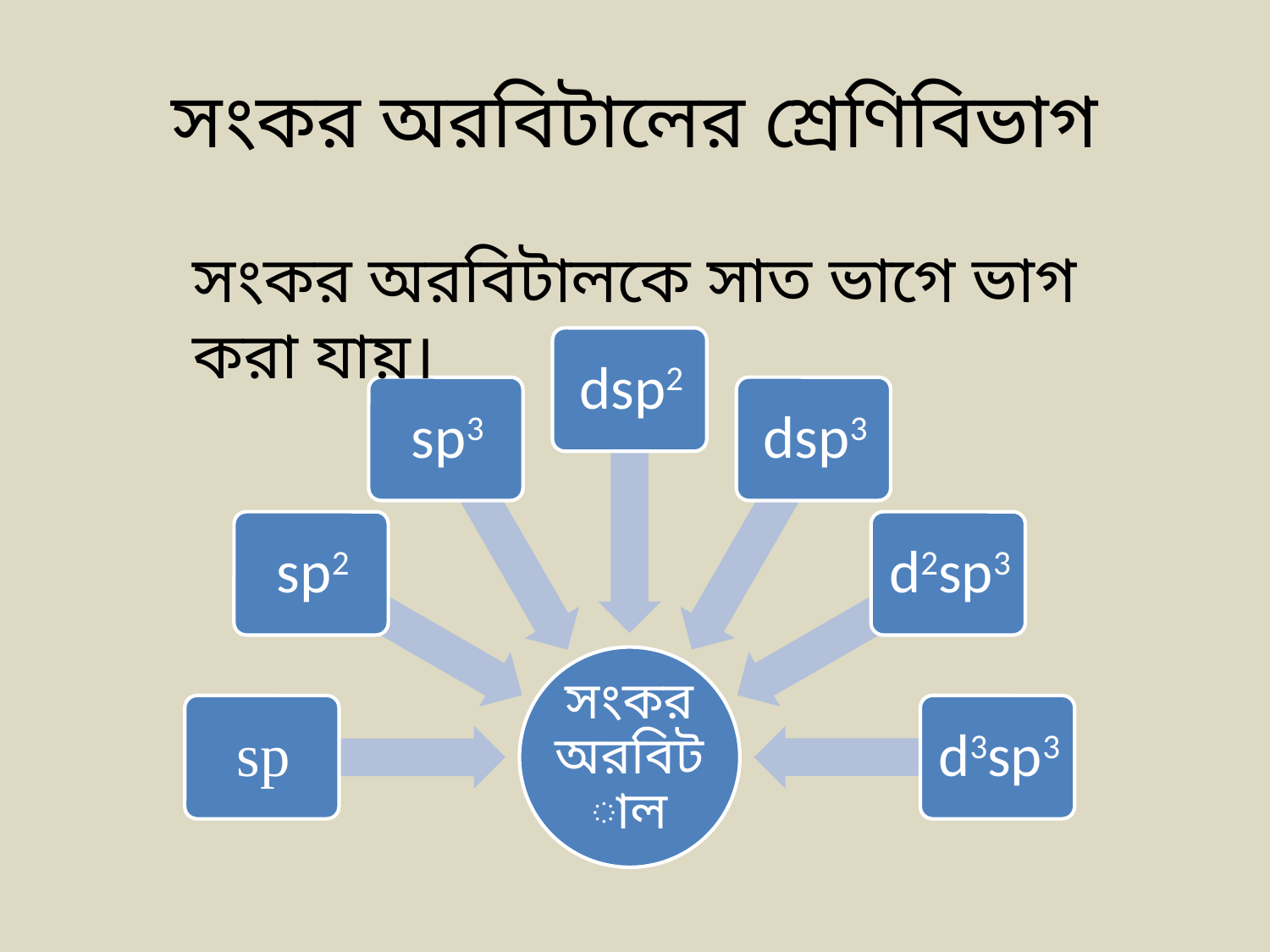

# সংকর অরবিটালের শ্রেণিবিভাগ
সংকর অরবিটালকে সাত ভাগে ভাগ করা যায়।
সংকর অরবিটাল
sp
sp2
sp3
dsp2
dsp3
d2sp3
d3sp3